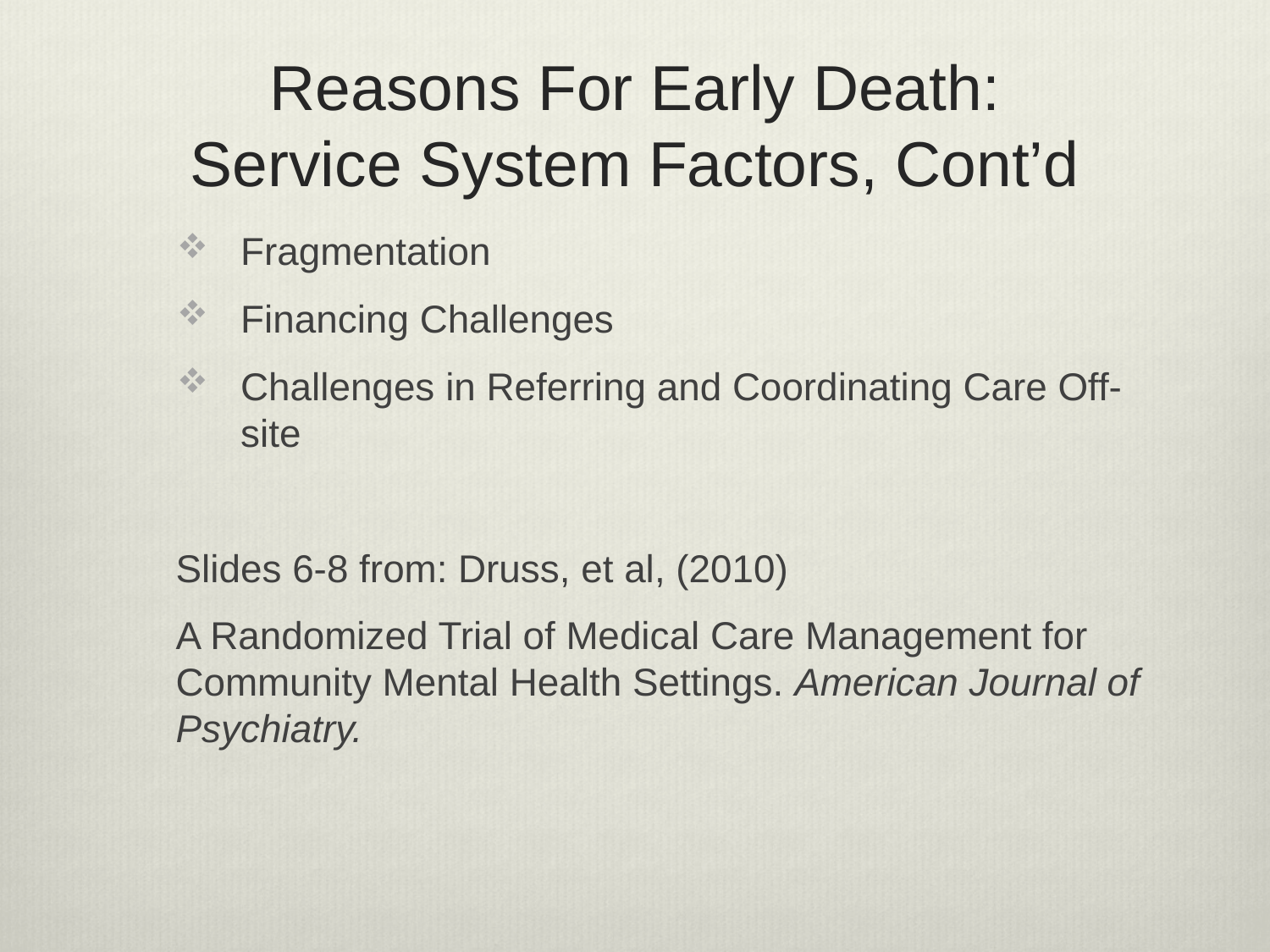

# Reasons For Early Death: Service System Factors, Cont’d
Fragmentation
Financing Challenges
Challenges in Referring and Coordinating Care Off-site

Slides 6-8 from: Druss, et al, (2010)
A Randomized Trial of Medical Care Management for Community Mental Health Settings. American Journal of Psychiatry.